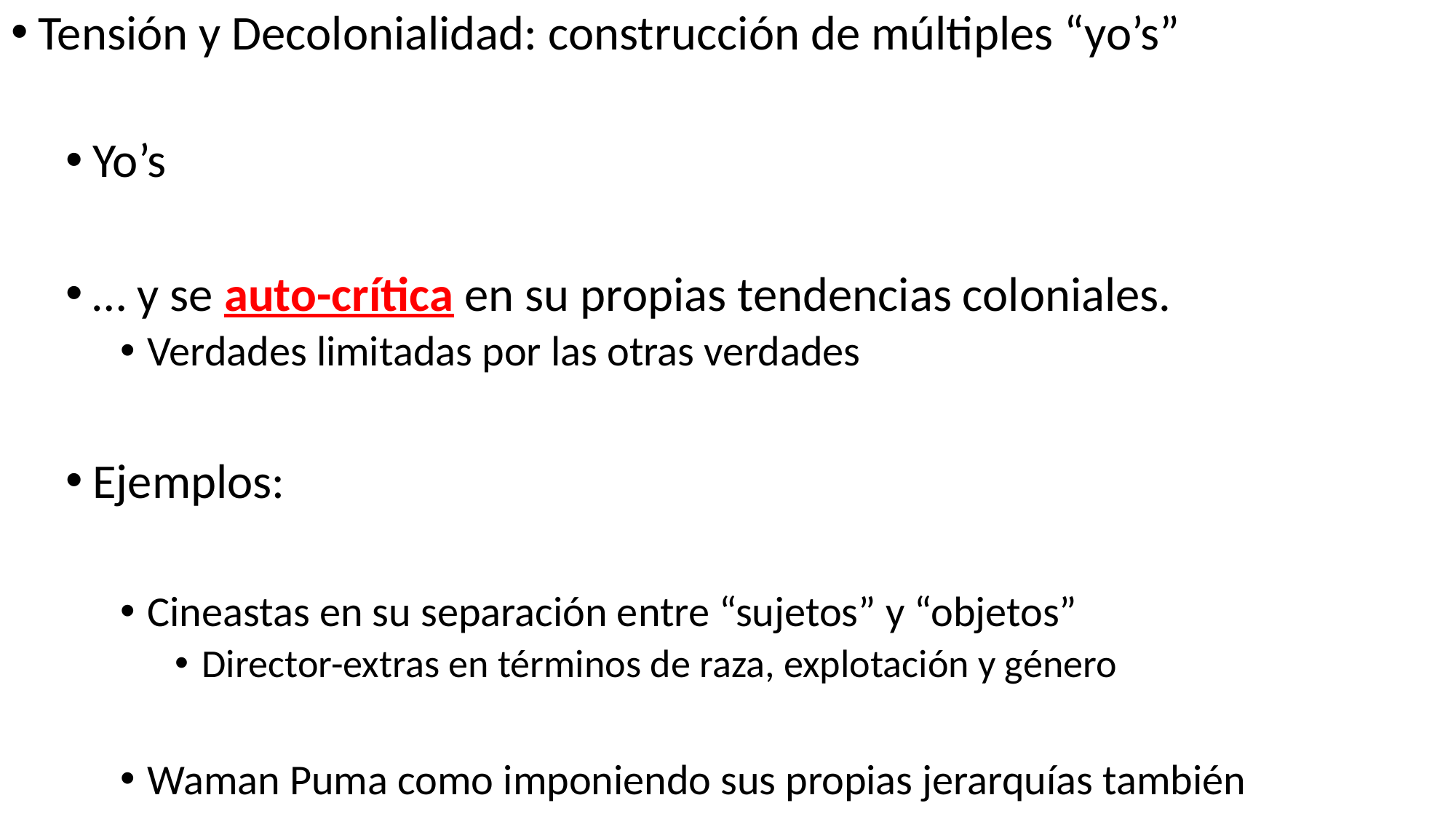

Tensión y Decolonialidad: construcción de múltiples “yo’s”

Yo’s

… y se auto-crítica en su propias tendencias coloniales.
Verdades limitadas por las otras verdades

Ejemplos:

Cineastas en su separación entre “sujetos” y “objetos”
Director-extras en términos de raza, explotación y género

Waman Puma como imponiendo sus propias jerarquías también